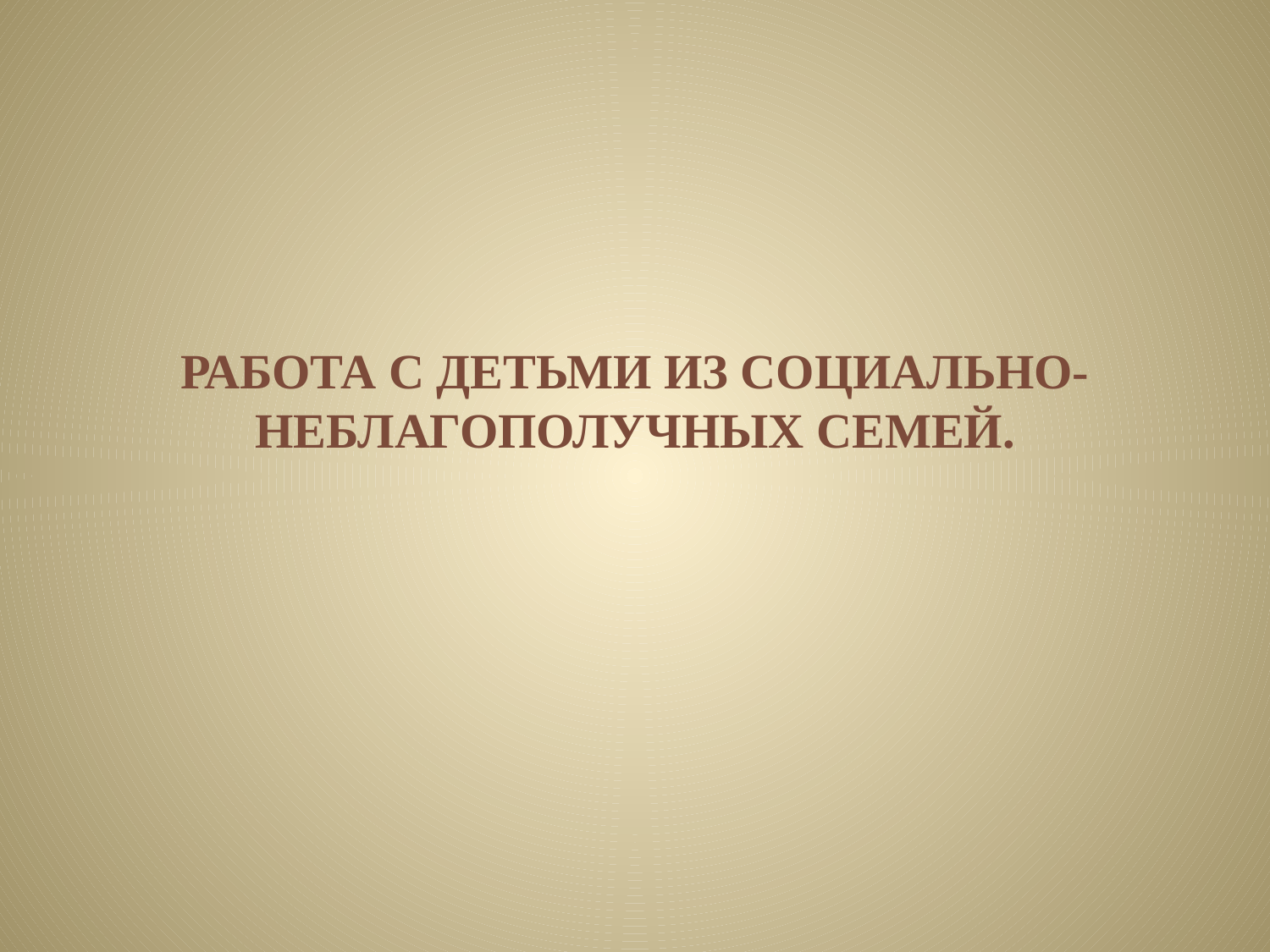

# РАБОТА С ДЕТЬМИ ИЗ СОЦИАЛЬНО-НЕБЛАГОПОЛУЧНЫХ СЕМЕЙ.